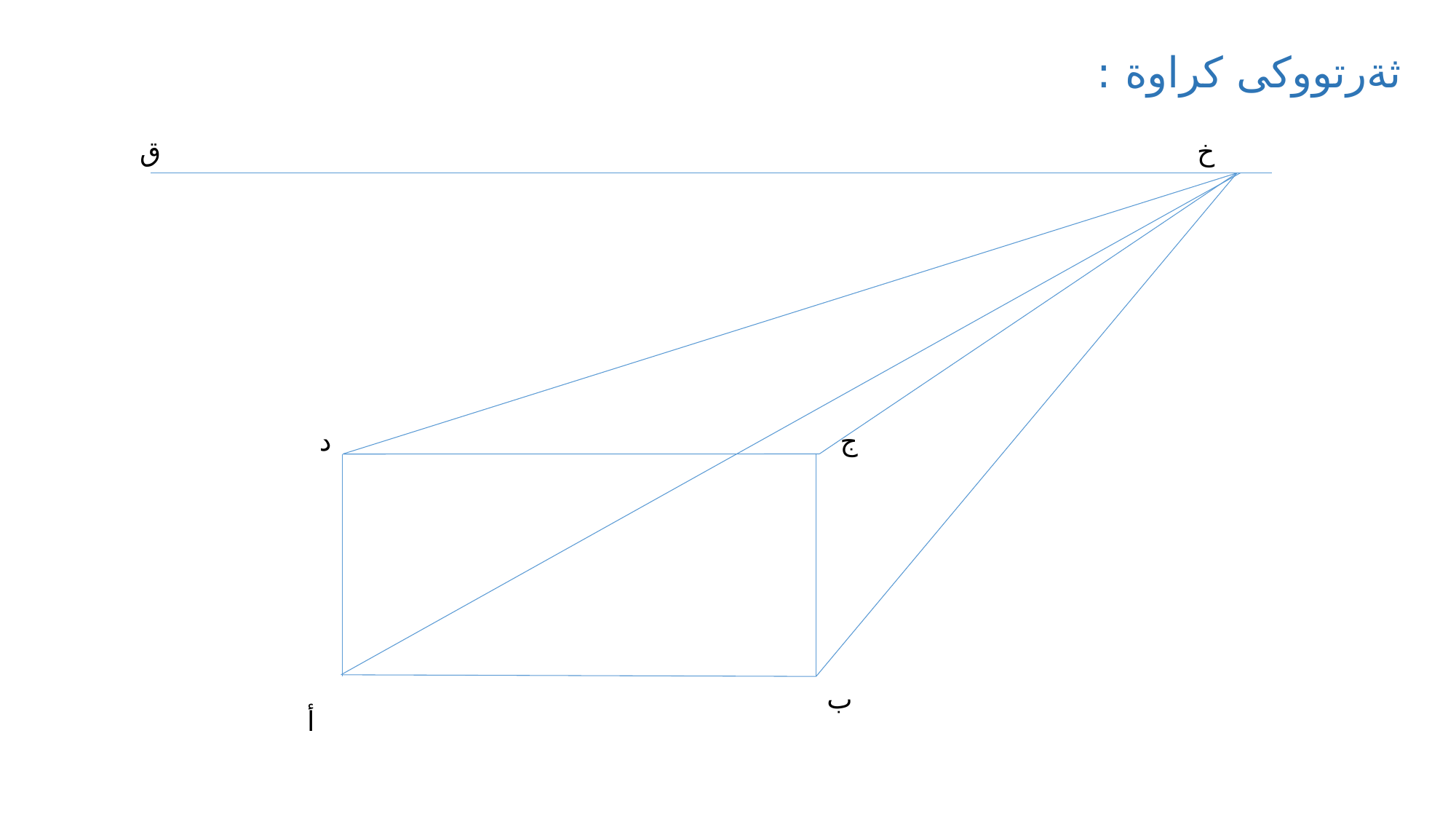

ثةرتووكى كراوة :
ق
خ
د
ج
ب
أ